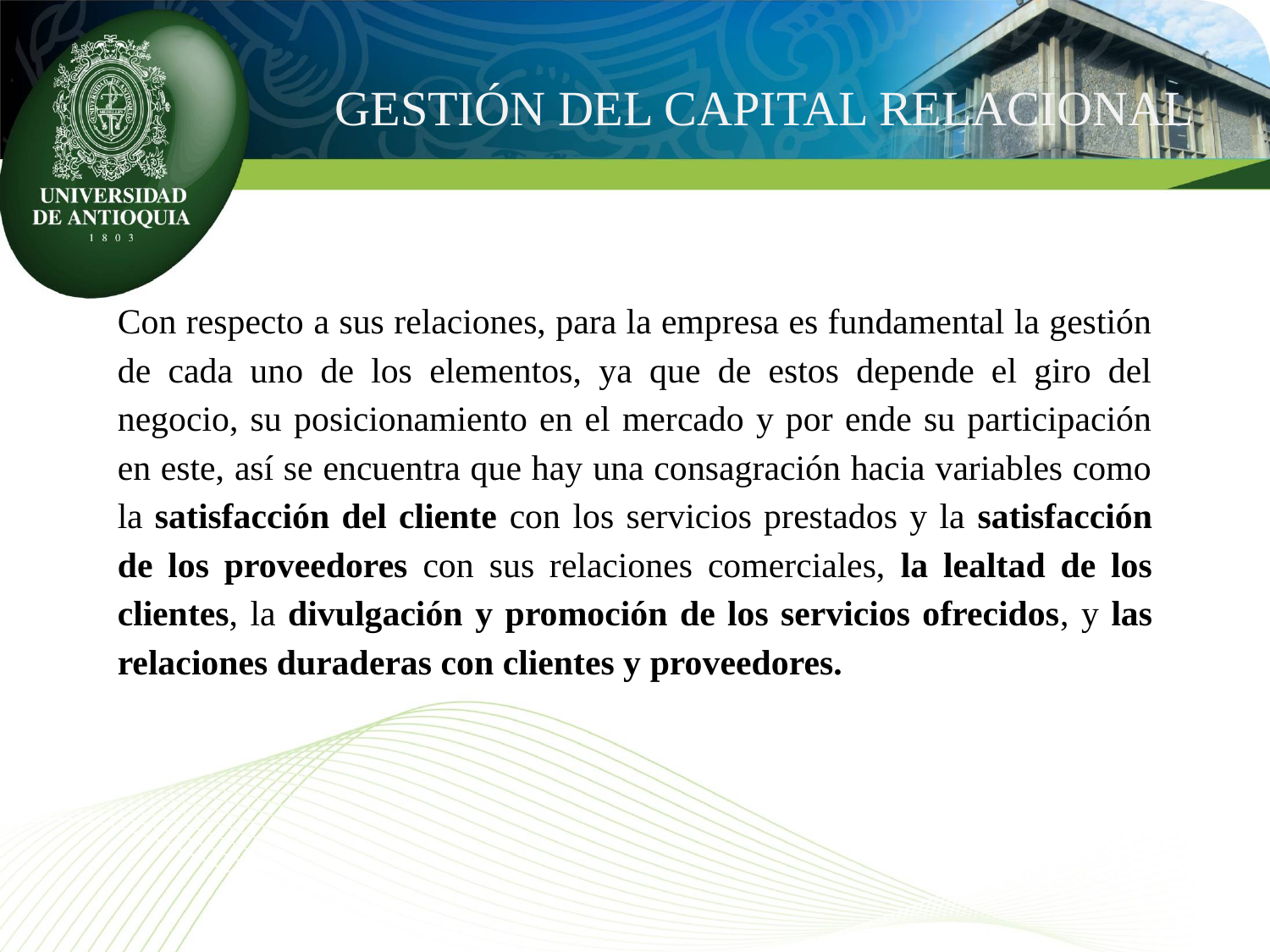

# GESTIÓN DEL CAPITAL RELACIONAL
Con respecto a sus relaciones, para la empresa es fundamental la gestión de cada uno de los elementos, ya que de estos depende el giro del negocio, su posicionamiento en el mercado y por ende su participación en este, así se encuentra que hay una consagración hacia variables como la satisfacción del cliente con los servicios prestados y la satisfacción de los proveedores con sus relaciones comerciales, la lealtad de los clientes, la divulgación y promoción de los servicios ofrecidos, y las relaciones duraderas con clientes y proveedores.